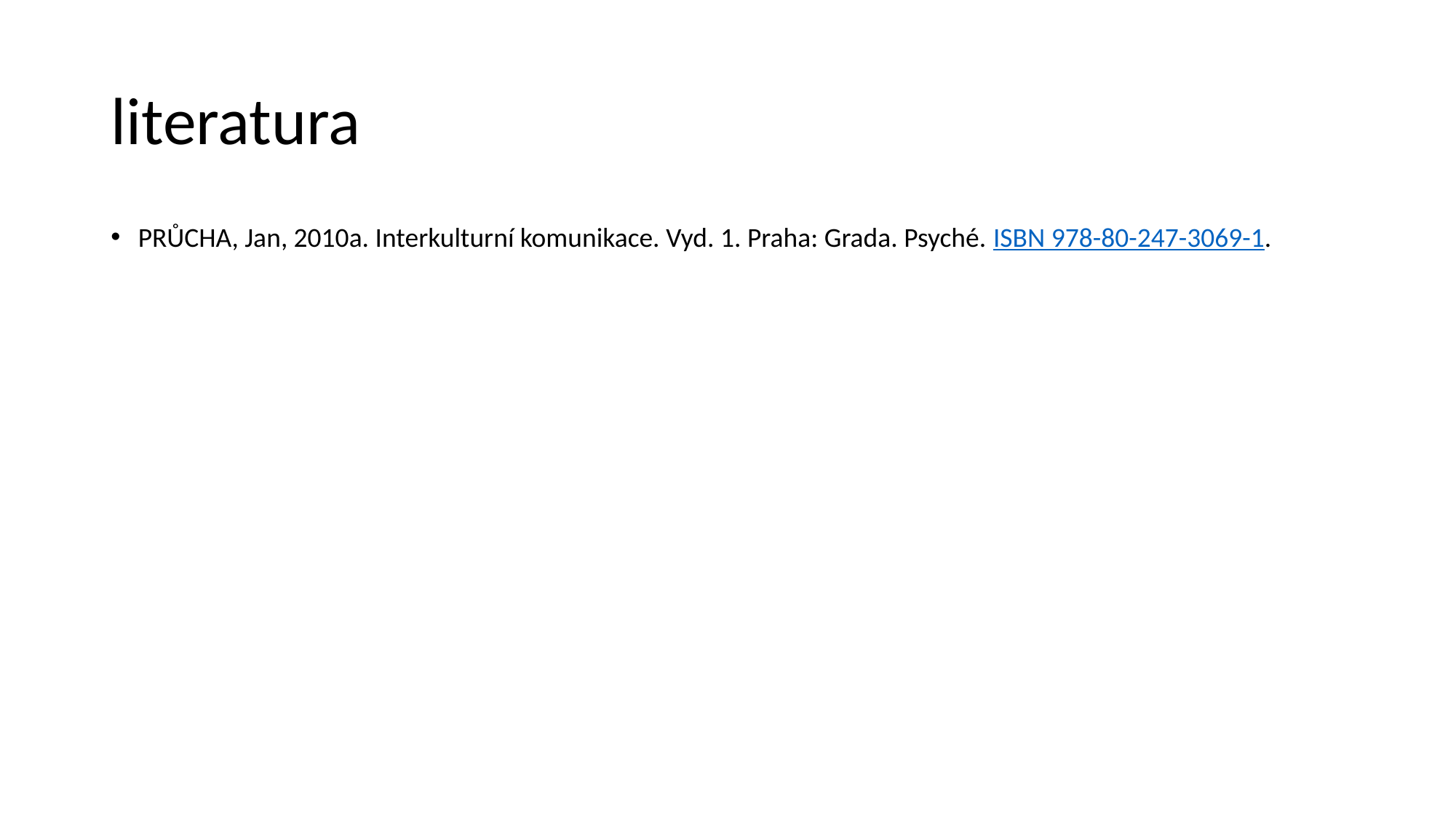

# literatura
PRŮCHA, Jan, 2010a. Interkulturní komunikace. Vyd. 1. Praha: Grada. Psyché. ISBN 978-80-247-3069-1.